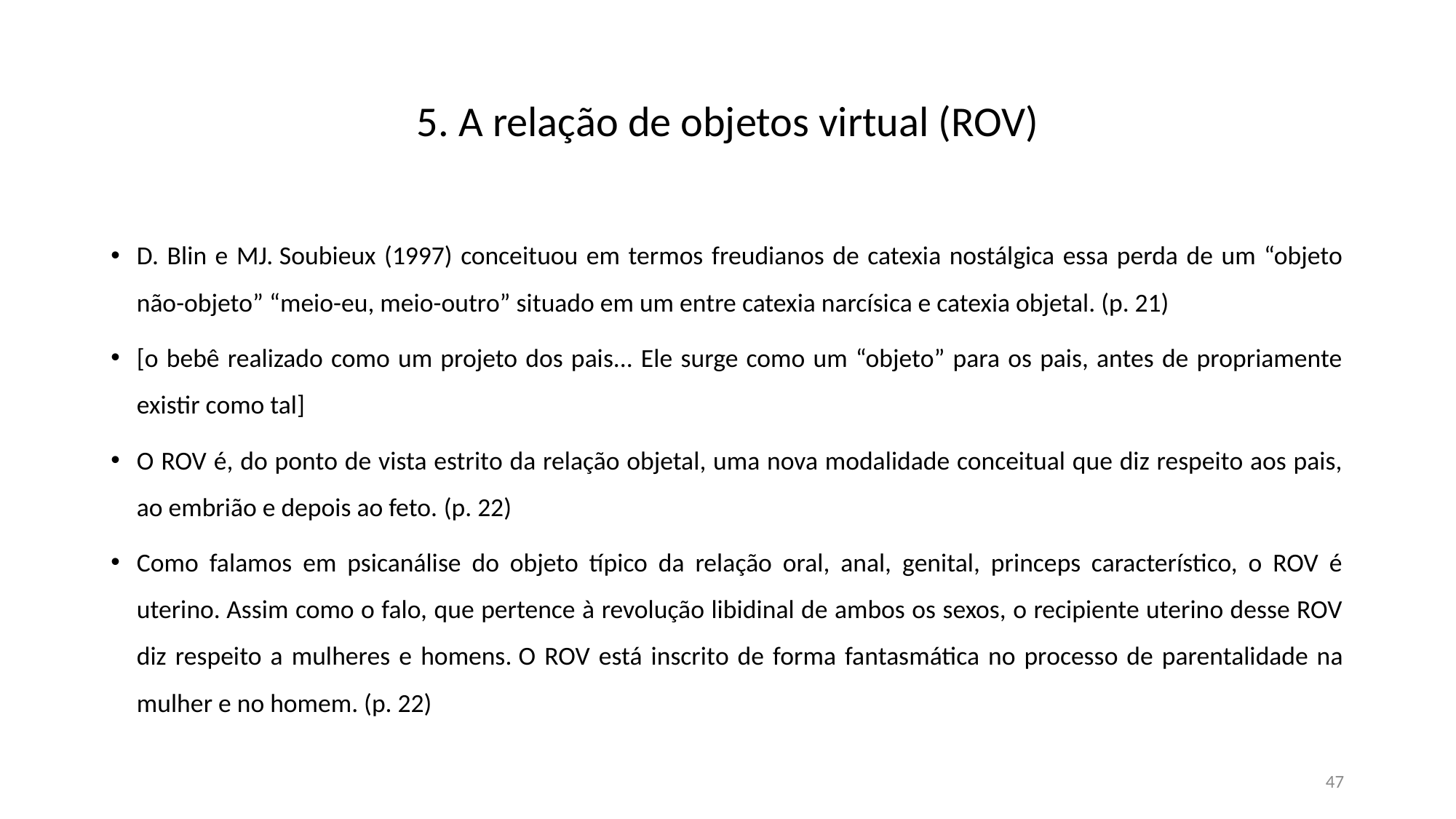

# 5. A relação de objetos virtual (ROV)
D. Blin e MJ. Soubieux (1997) conceituou em termos freudianos de catexia nostálgica essa perda de um “objeto não-objeto” “meio-eu, meio-outro” situado em um entre catexia narcísica e catexia objetal. (p. 21)
[o bebê realizado como um projeto dos pais... Ele surge como um “objeto” para os pais, antes de propriamente existir como tal]
O ROV é, do ponto de vista estrito da relação objetal, uma nova modalidade conceitual que diz respeito aos pais, ao embrião e depois ao feto. (p. 22)
Como falamos em psicanálise do objeto típico da relação oral, anal, genital, princeps característico, o ROV é uterino. Assim como o falo, que pertence à revolução libidinal de ambos os sexos, o recipiente uterino desse ROV diz respeito a mulheres e homens. O ROV está inscrito de forma fantasmática no processo de parentalidade na mulher e no homem. (p. 22)

47